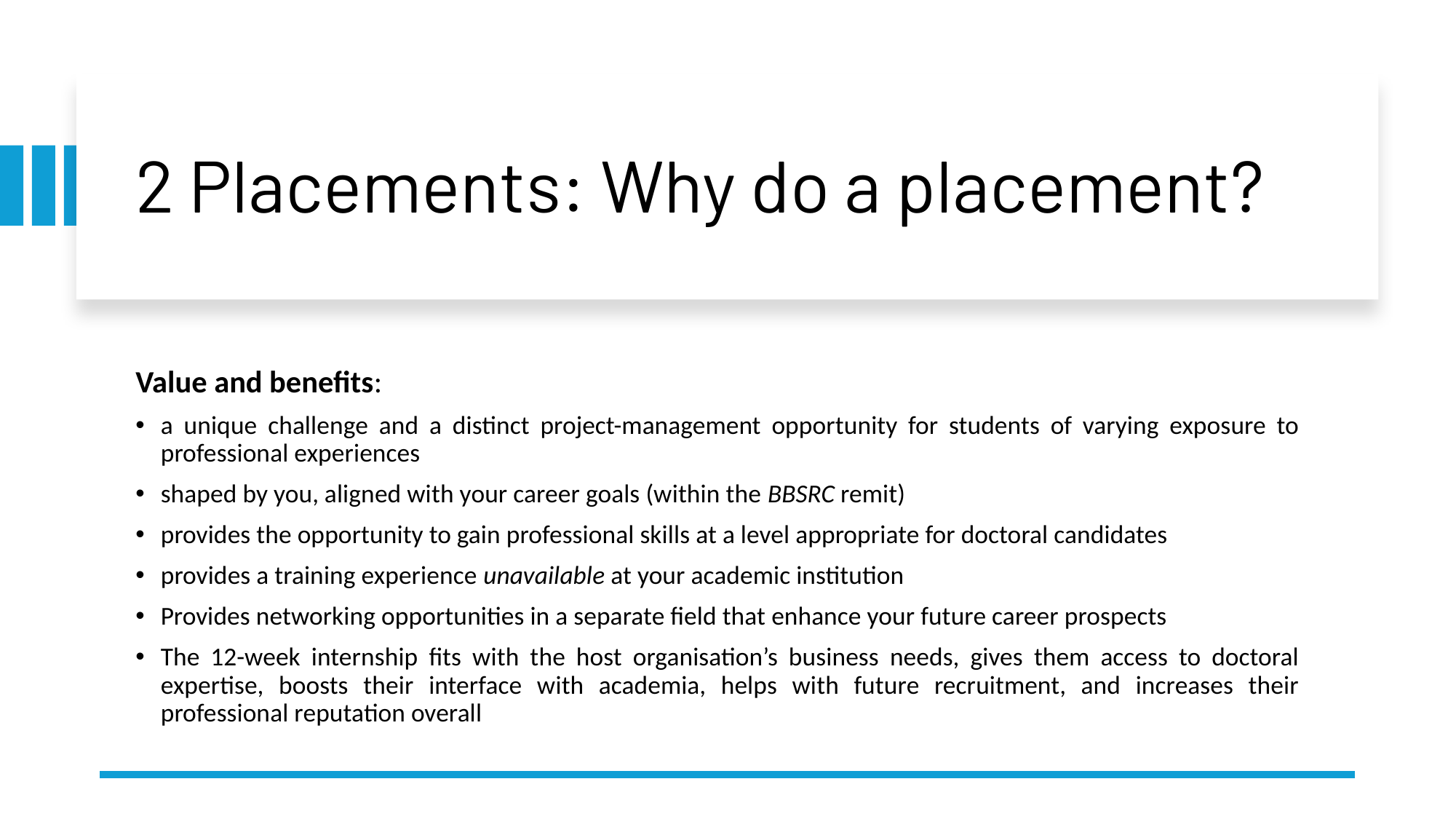

# 2 Placements: Why do a placement?

Value and benefits:
a unique challenge and a distinct project-management opportunity for students of varying exposure to professional experiences
shaped by you, aligned with your career goals (within the BBSRC remit)
provides the opportunity to gain professional skills at a level appropriate for doctoral candidates
provides a training experience unavailable at your academic institution
Provides networking opportunities in a separate field that enhance your future career prospects
The 12-week internship fits with the host organisation’s business needs, gives them access to doctoral expertise, boosts their interface with academia, helps with future recruitment, and increases their professional reputation overall